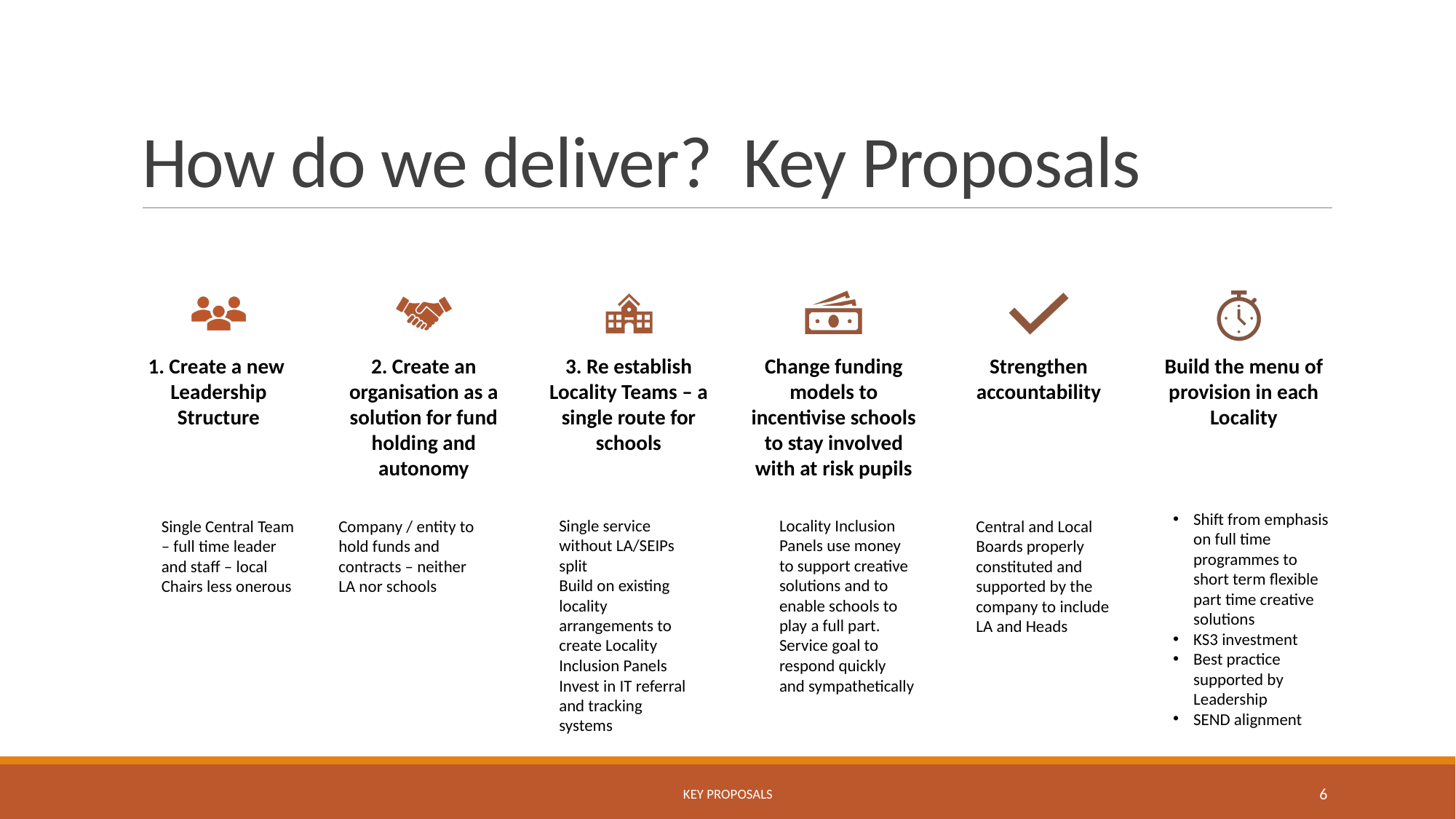

# How do we deliver?  Key Proposals
1. Create a new  Leadership Structure
2. Create an organisation as a solution for fund holding and autonomy
3. Re establish Locality Teams – a single route for schools
Change funding models to incentivise schools to stay involved with at risk pupils
Strengthen accountability
Build the menu of provision in each Locality
Shift from emphasis on full time programmes to short term flexible part time creative solutions
KS3 investment
Best practice supported by Leadership
SEND alignment
Single service without LA/SEIPs split
Build on existing locality arrangements to create Locality Inclusion Panels
Invest in IT referral and tracking systems
Locality Inclusion Panels use money to support creative solutions and to enable schools to play a full part. Service goal to respond quickly and sympathetically
Single Central Team – full time leader and staff – local Chairs less onerous
Company / entity to hold funds and contracts – neither LA nor schools
Central and Local Boards properly constituted and supported by the company to include LA and Heads
KEY PROPOSALS
6